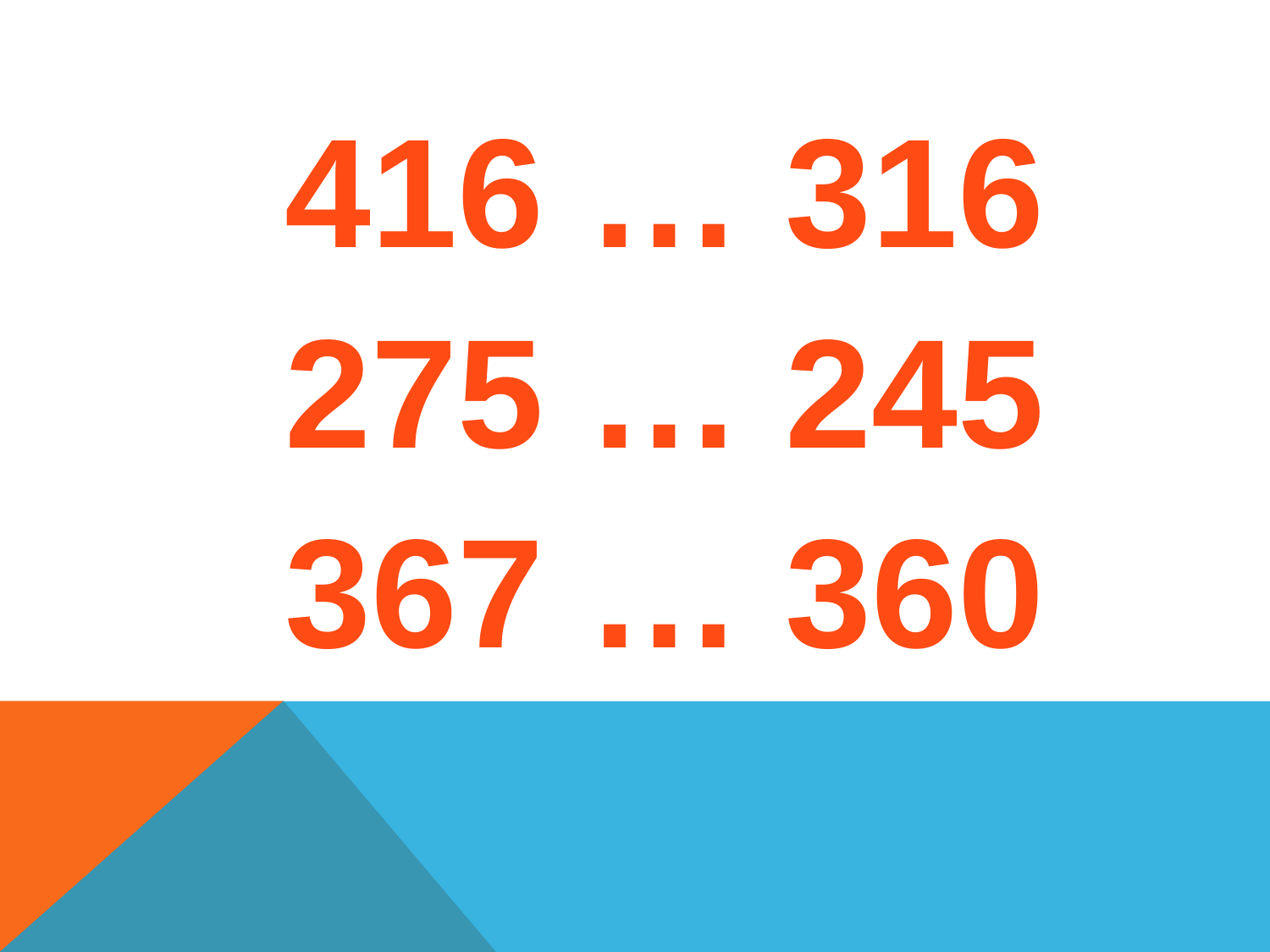

416 … 316
275 … 245
367 … 360